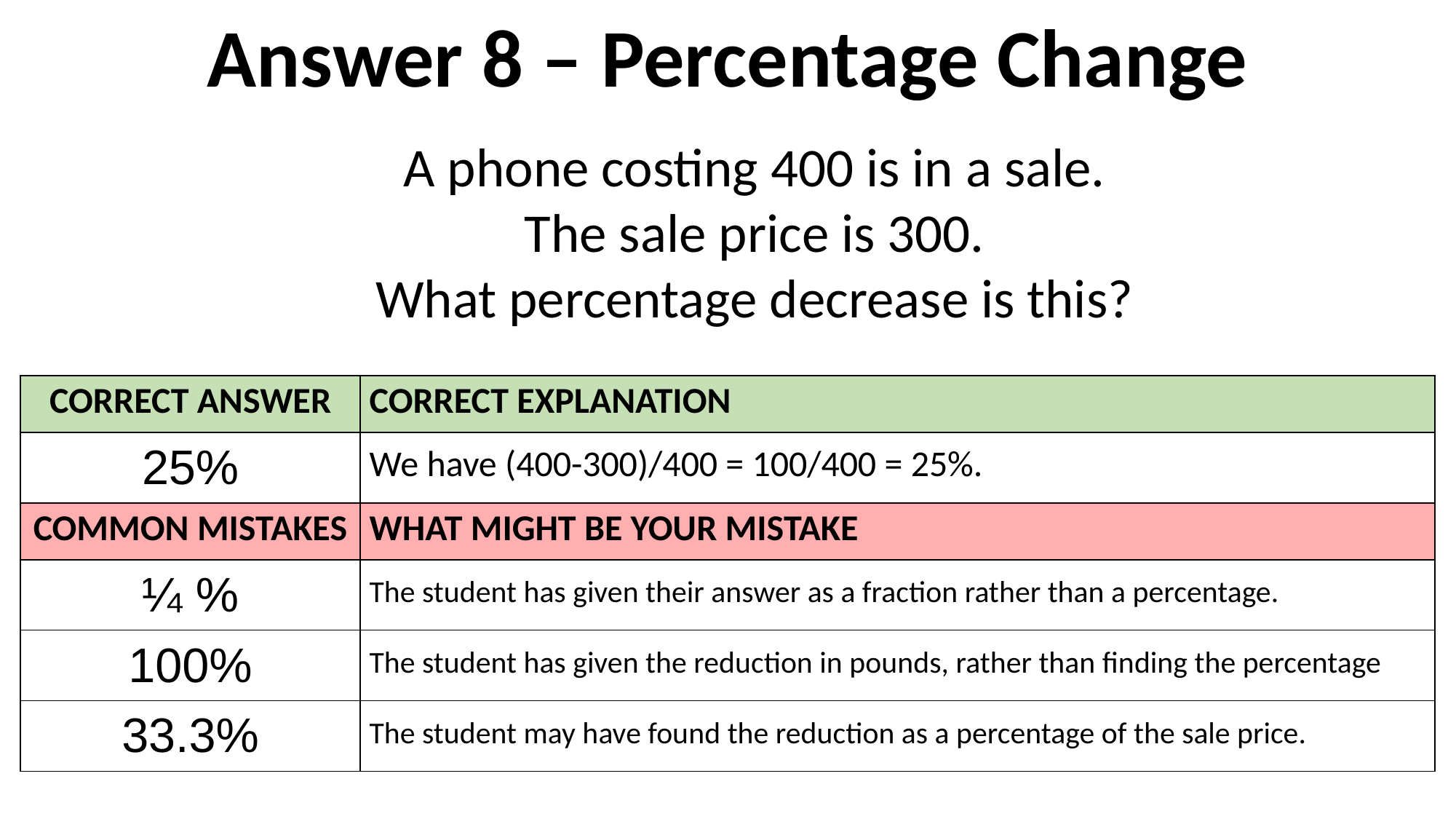

Answer 8 – Percentage Change
A phone costing 400 is in a sale.
The sale price is 300.
What percentage decrease is this?
| CORRECT ANSWER | CORRECT EXPLANATION |
| --- | --- |
| 25% | We have (400-300)/400 = 100/400 = 25%. |
| COMMON MISTAKES | WHAT MIGHT BE YOUR MISTAKE |
| ¼ % | The student has given their answer as a fraction rather than a percentage. |
| 100% | The student has given the reduction in pounds, rather than finding the percentage |
| 33.3% | The student may have found the reduction as a percentage of the sale price. |